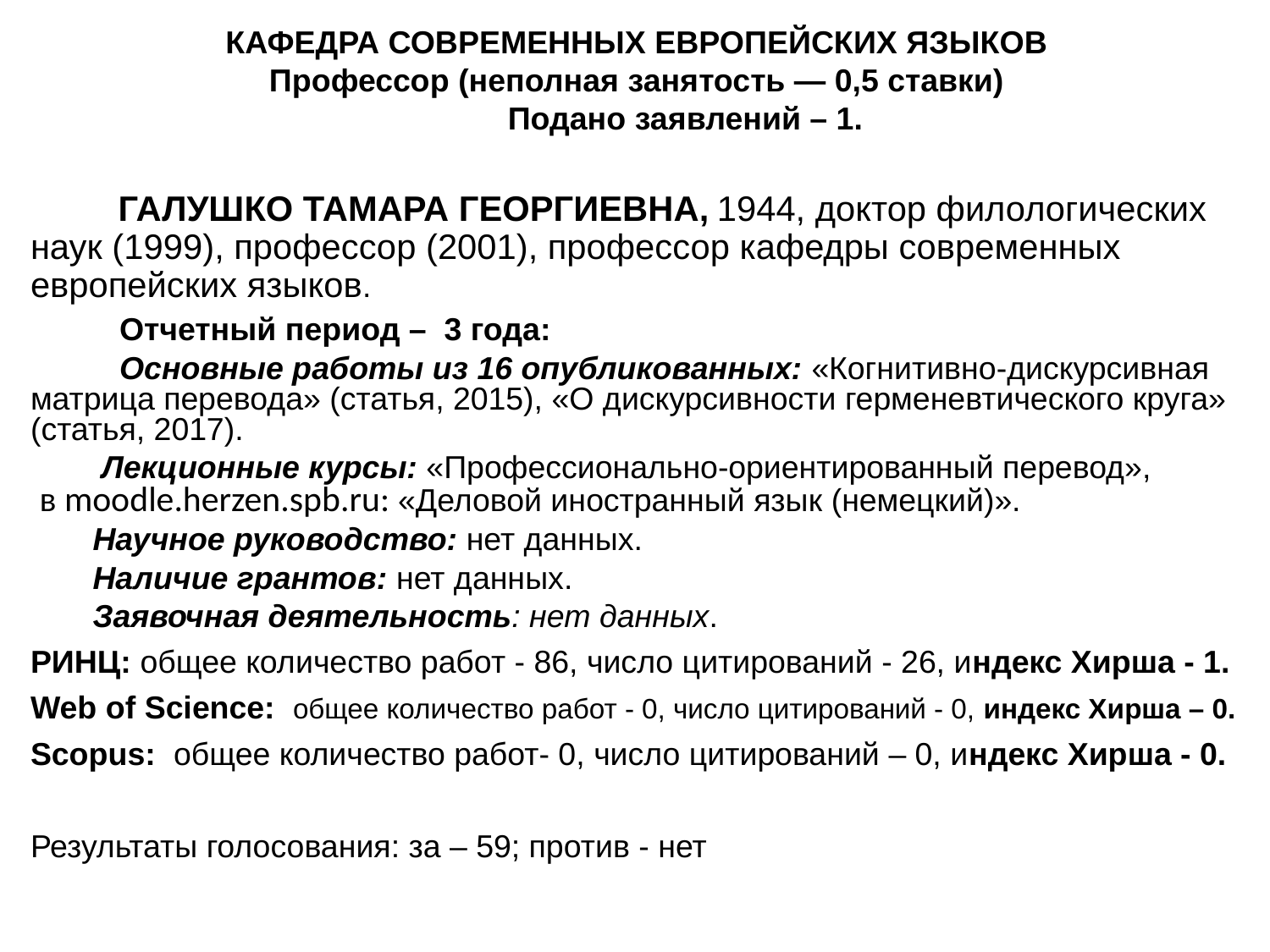

КАФЕДРА СОВРЕМЕННЫХ ЕВРОПЕЙСКИХ ЯЗЫКОВ
Профессор (неполная занятость — 0,5 ставки)
           Подано заявлений – 1.

         ГАЛУШКО ТАМАРА ГЕОРГИЕВНА, 1944, доктор филологических наук (1999), профессор (2001), профессор кафедры современных европейских языков.
          Отчетный период –  3 года:
          Основные работы из 16 опубликованных: «Когнитивно-дискурсивная матрица перевода» (статья, 2015), «О дискурсивности герменевтического круга» (статья, 2017).
        Лекционные курсы: «Профессионально-ориентированный перевод»,            в moodle.herzen.spb.ru: «Деловой иностранный язык (немецкий)».
       Научное руководство: нет данных.
       Наличие грантов: нет данных.
       Заявочная деятельность: нет данных.
РИНЦ: общее количество работ - 86, число цитирований - 26, индекс Хирша - 1.
Web of Science:  общее количество работ - 0, число цитирований - 0, индекс Хирша – 0.
Scopus:  общее количество работ- 0, число цитирований – 0, индекс Хирша - 0.

Результаты голосования: за – 59; против - нет